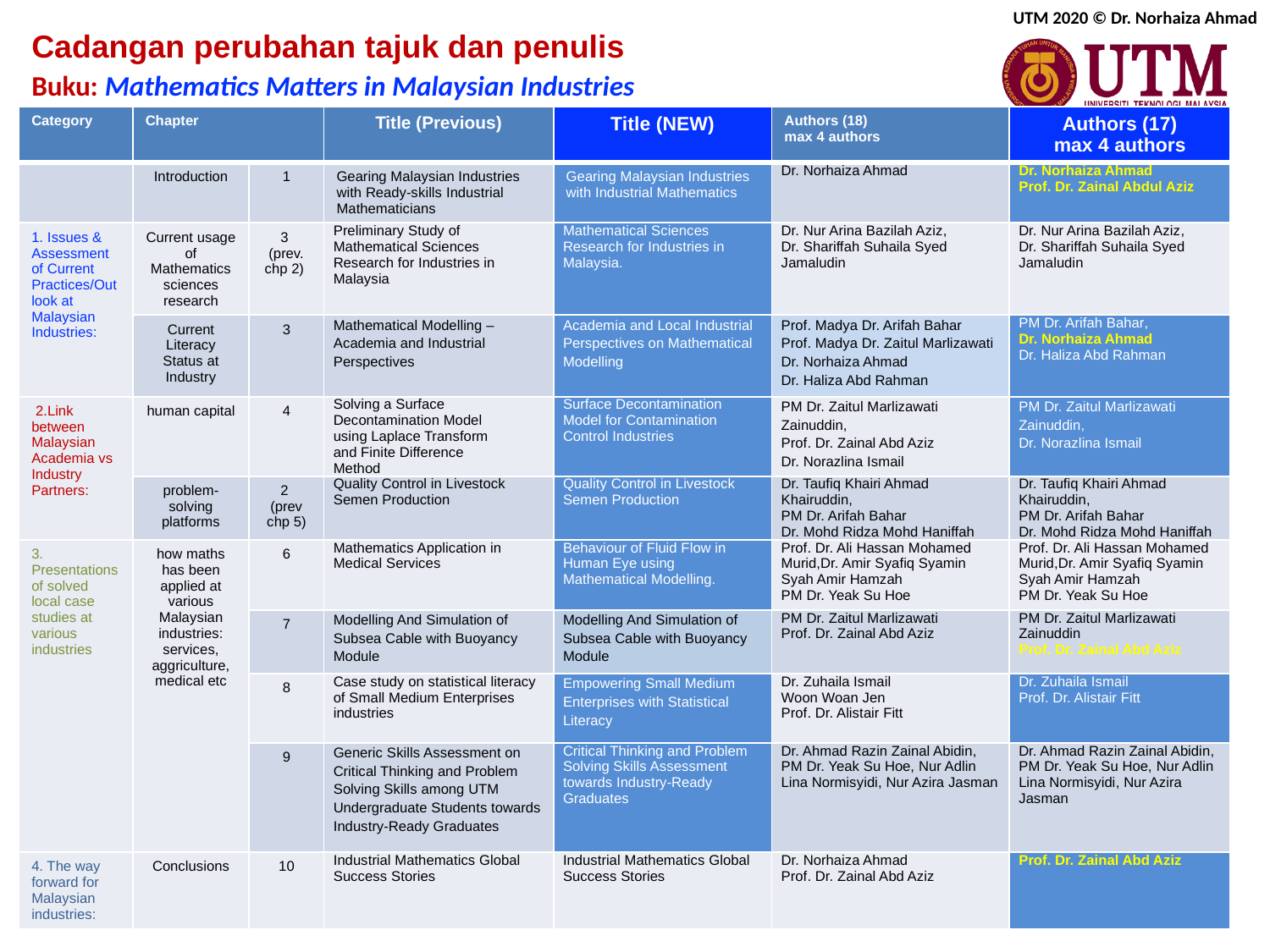

# Cadangan perubahan tajuk dan penulis
Buku: Mathematics Matters in Malaysian Industries
| Category | Chapter |  | Title (Previous) | Title (NEW) | Authors (18) max 4 authors | Authors (17) max 4 authors |
| --- | --- | --- | --- | --- | --- | --- |
|  | Introduction | 1 | Gearing Malaysian Industries with Ready-skills Industrial Mathematicians | Gearing Malaysian Industries with Industrial Mathematics | Dr. Norhaiza Ahmad | Dr. Norhaiza Ahmad Prof. Dr. Zainal Abdul Aziz |
| 1. Issues & Assessment of Current Practices/Outlook at Malaysian Industries: | Current usage of Mathematics sciences research | 3 (prev. chp 2) | Preliminary Study of Mathematical Sciences Research for Industries in Malaysia | Mathematical Sciences Research for Industries in Malaysia. | Dr. Nur Arina Bazilah Aziz, Dr. Shariffah Suhaila Syed Jamaludin | Dr. Nur Arina Bazilah Aziz, Dr. Shariffah Suhaila Syed Jamaludin |
|  | Current Literacy Status at Industry | 3 | Mathematical Modelling – Academia and Industrial Perspectives | Academia and Local Industrial Perspectives on Mathematical Modelling | Prof. Madya Dr. Arifah Bahar Prof. Madya Dr. Zaitul Marlizawati Dr. Norhaiza Ahmad Dr. Haliza Abd Rahman | PM Dr. Arifah Bahar, Dr. Norhaiza Ahmad Dr. Haliza Abd Rahman |
| 2.Link between Malaysian Academia vs Industry Partners: | human capital | 4 | Solving a Surface Decontamination Model using Laplace Transform and Finite Difference Method | Surface Decontamination Model for Contamination Control Industries | PM Dr. Zaitul Marlizawati Zainuddin, Prof. Dr. Zainal Abd Aziz Dr. Norazlina Ismail | PM Dr. Zaitul Marlizawati Zainuddin, Dr. Norazlina Ismail |
|  | problem-solving platforms | 2 (prev chp 5) | Quality Control in Livestock Semen Production | Quality Control in Livestock Semen Production | Dr. Taufiq Khairi Ahmad Khairuddin, PM Dr. Arifah Bahar Dr. Mohd Ridza Mohd Haniffah | Dr. Taufiq Khairi Ahmad Khairuddin, PM Dr. Arifah Bahar Dr. Mohd Ridza Mohd Haniffah |
| 3. Presentations of solved local case studies at various industries | how maths has been applied at various Malaysian industries: services, aggriculture, medical etc | 6 | Mathematics Application in Medical Services | Behaviour of Fluid Flow in Human Eye using Mathematical Modelling. | Prof. Dr. Ali Hassan Mohamed Murid,Dr. Amir Syafiq Syamin Syah Amir Hamzah PM Dr. Yeak Su Hoe | Prof. Dr. Ali Hassan Mohamed Murid,Dr. Amir Syafiq Syamin Syah Amir Hamzah PM Dr. Yeak Su Hoe |
|  |  | 7 | Modelling And Simulation of Subsea Cable with Buoyancy Module | Modelling And Simulation of Subsea Cable with Buoyancy Module | PM Dr. Zaitul Marlizawati Prof. Dr. Zainal Abd Aziz | PM Dr. Zaitul Marlizawati Zainuddin Prof. Dr. Zainal Abd Aziz |
|  |  | 8 | Case study on statistical literacy of Small Medium Enterprises industries | Empowering Small Medium Enterprises with Statistical Literacy | Dr. Zuhaila Ismail Woon Woan Jen Prof. Dr. Alistair Fitt | Dr. Zuhaila Ismail Prof. Dr. Alistair Fitt |
|  |  | 9 | Generic Skills Assessment on Critical Thinking and Problem Solving Skills among UTM Undergraduate Students towards Industry-Ready Graduates | Critical Thinking and Problem Solving Skills Assessment towards Industry-Ready Graduates | Dr. Ahmad Razin Zainal Abidin, PM Dr. Yeak Su Hoe, Nur Adlin Lina Normisyidi, Nur Azira Jasman | Dr. Ahmad Razin Zainal Abidin, PM Dr. Yeak Su Hoe, Nur Adlin Lina Normisyidi, Nur Azira Jasman |
| 4. The way forward for Malaysian industries: | Conclusions | 10 | Industrial Mathematics Global Success Stories | Industrial Mathematics Global Success Stories | Dr. Norhaiza Ahmad Prof. Dr. Zainal Abd Aziz | Prof. Dr. Zainal Abd Aziz |